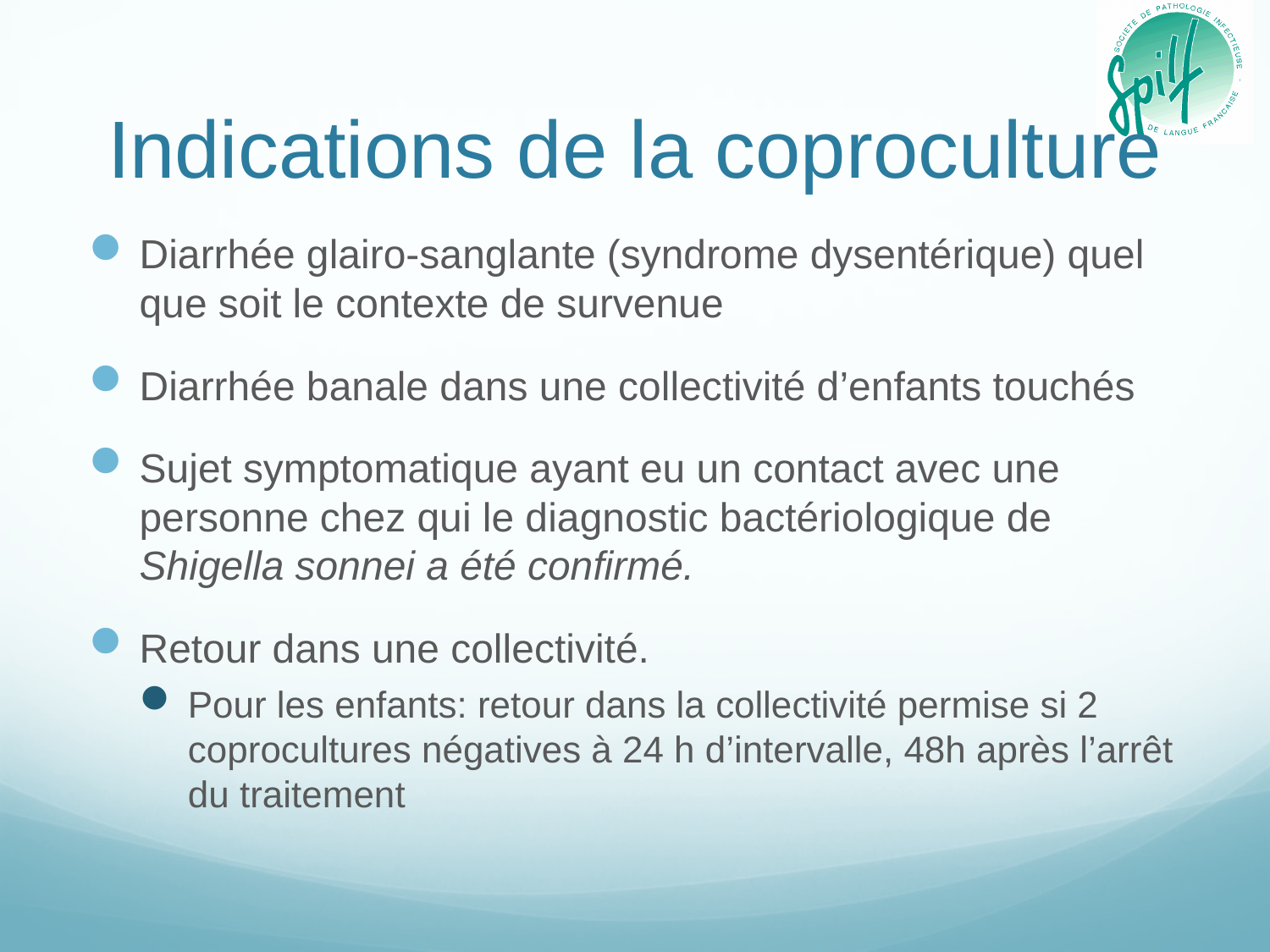

# Indications de la coproculture
Diarrhée glairo-sanglante (syndrome dysentérique) quel que soit le contexte de survenue
Diarrhée banale dans une collectivité d’enfants touchés
Sujet symptomatique ayant eu un contact avec une personne chez qui le diagnostic bactériologique de Shigella sonnei a été confirmé.
Retour dans une collectivité.
Pour les enfants: retour dans la collectivité permise si 2 coprocultures négatives à 24 h d’intervalle, 48h après l’arrêt du traitement